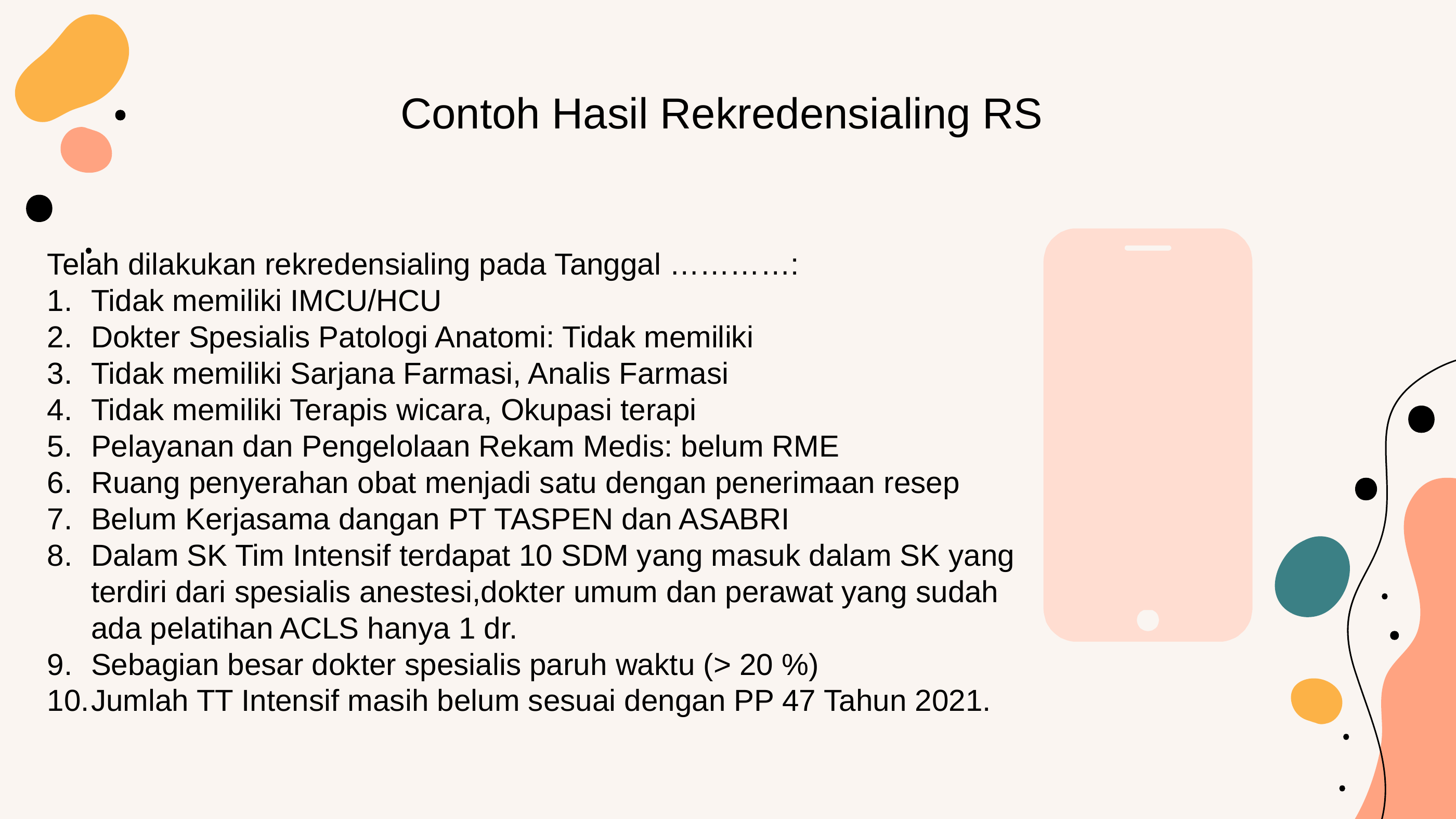

# Contoh Hasil Rekredensialing RS
Telah dilakukan rekredensialing pada Tanggal …………:
Tidak memiliki IMCU/HCU
Dokter Spesialis Patologi Anatomi: Tidak memiliki
Tidak memiliki Sarjana Farmasi, Analis Farmasi
Tidak memiliki Terapis wicara, Okupasi terapi
Pelayanan dan Pengelolaan Rekam Medis: belum RME
Ruang penyerahan obat menjadi satu dengan penerimaan resep
Belum Kerjasama dangan PT TASPEN dan ASABRI
Dalam SK Tim Intensif terdapat 10 SDM yang masuk dalam SK yang terdiri dari spesialis anestesi,dokter umum dan perawat yang sudah ada pelatihan ACLS hanya 1 dr.
Sebagian besar dokter spesialis paruh waktu (> 20 %)
Jumlah TT Intensif masih belum sesuai dengan PP 47 Tahun 2021.